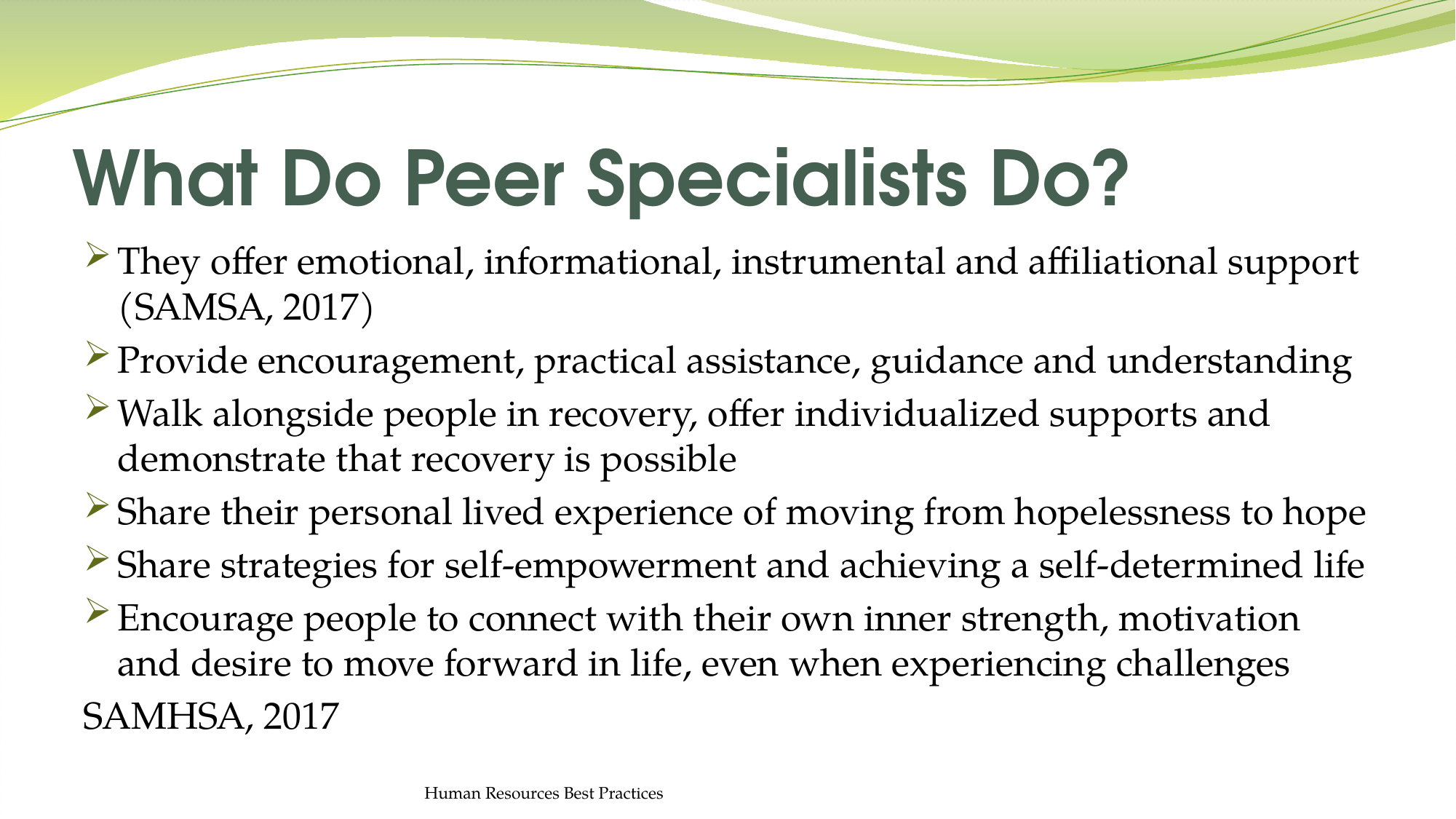

# What Do Peer Specialists Do?
They offer emotional, informational, instrumental and affiliational support (SAMSA, 2017)
Provide encouragement, practical assistance, guidance and understanding
Walk alongside people in recovery, offer individualized supports and demonstrate that recovery is possible
Share their personal lived experience of moving from hopelessness to hope
Share strategies for self-empowerment and achieving a self-determined life
Encourage people to connect with their own inner strength, motivation and desire to move forward in life, even when experiencing challenges
SAMHSA, 2017

Human Resources Best Practices